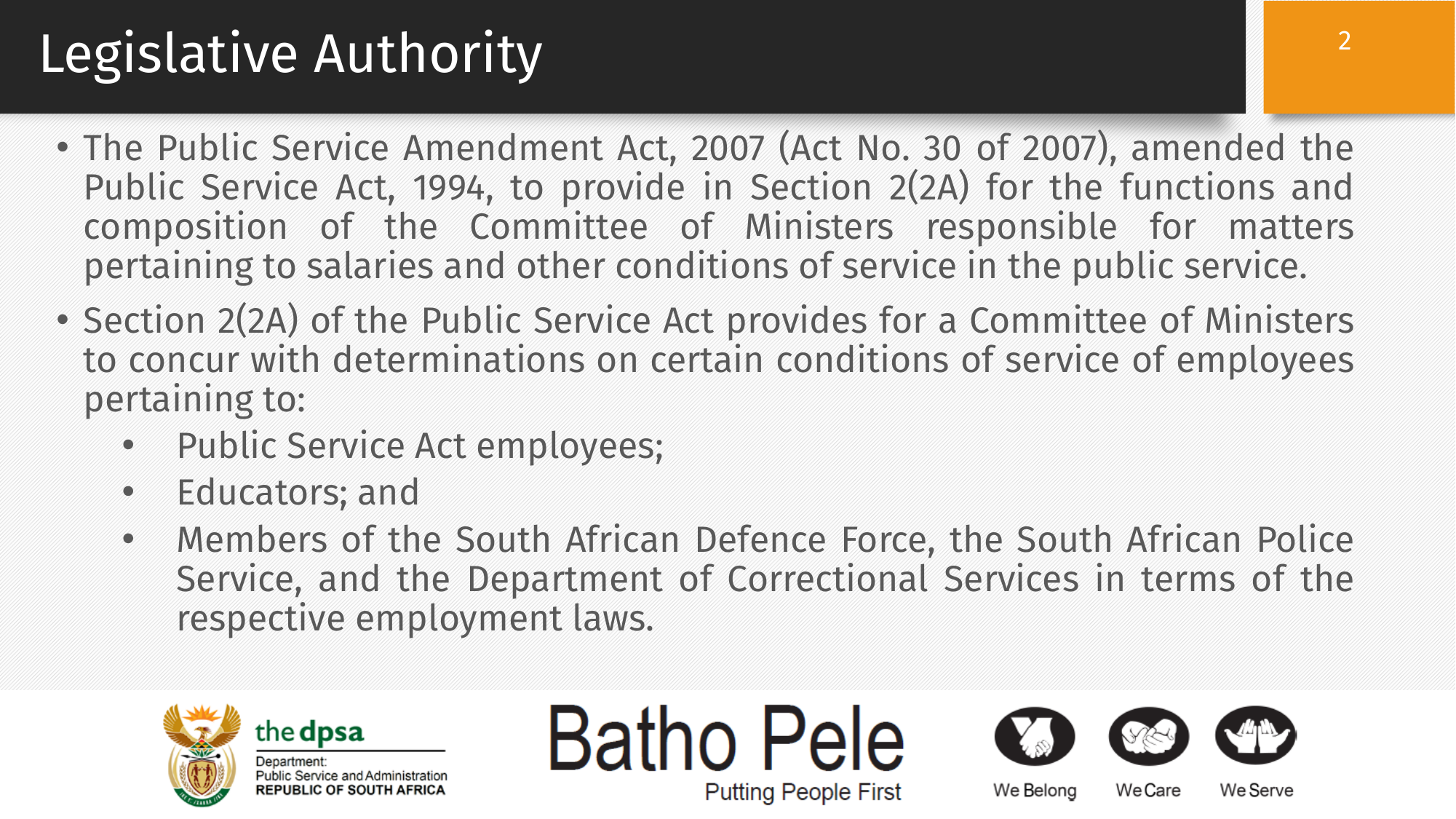

2
# Legislative Authority
The Public Service Amendment Act, 2007 (Act No. 30 of 2007), amended the Public Service Act, 1994, to provide in Section 2(2A) for the functions and composition of the Committee of Ministers responsible for matters pertaining to salaries and other conditions of service in the public service.
Section 2(2A) of the Public Service Act provides for a Committee of Ministers to concur with determinations on certain conditions of service of employees pertaining to:
Public Service Act employees;
Educators; and
Members of the South African Defence Force, the South African Police Service, and the Department of Correctional Services in terms of the respective employment laws.